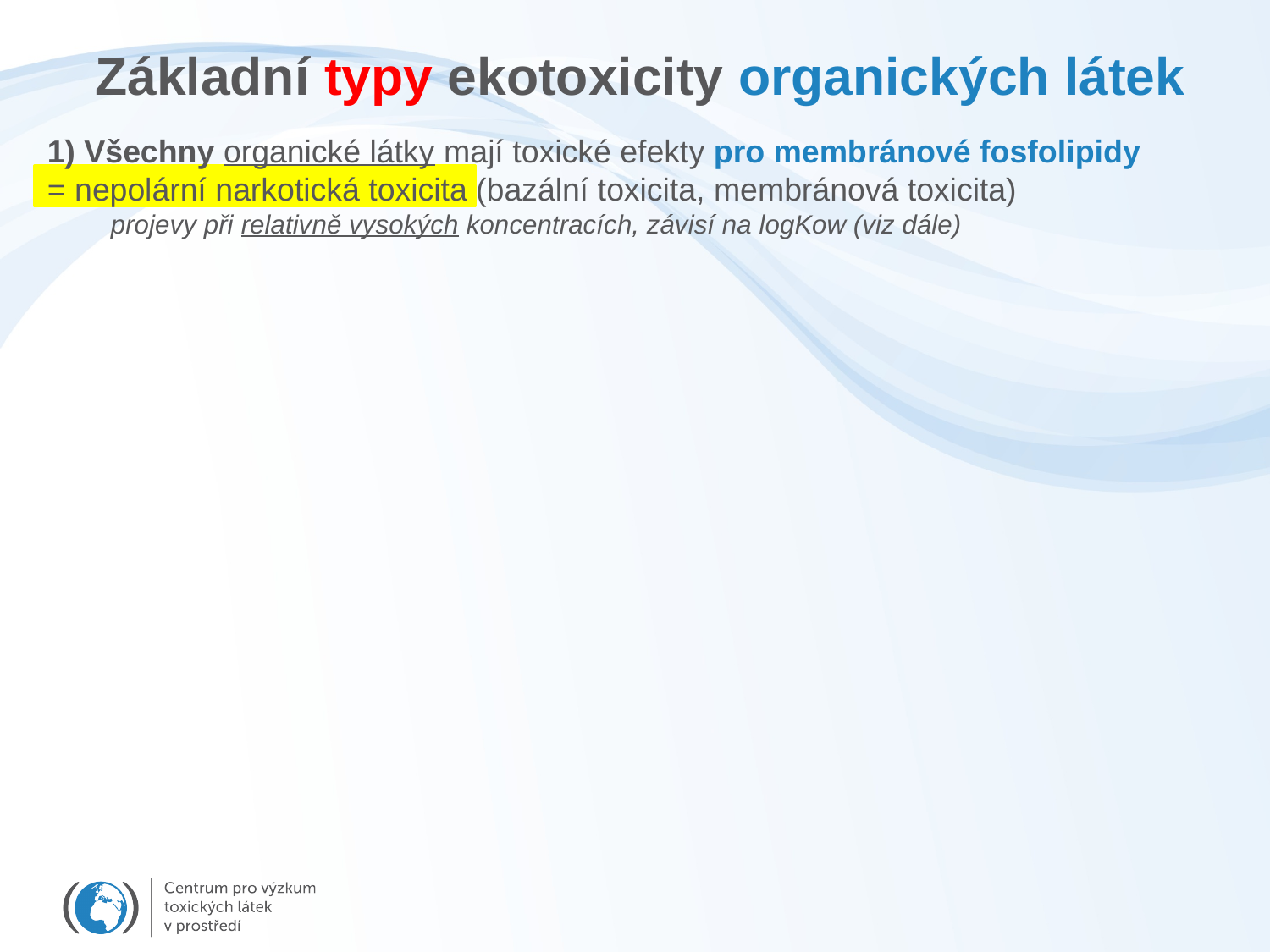

Základní typy ekotoxicity organických látek
1) Všechny organické látky mají toxické efekty pro membránové fosfolipidy
= nepolární narkotická toxicita (bazální toxicita, membránová toxicita)
projevy při relativně vysokých koncentracích, závisí na logKow (viz dále)